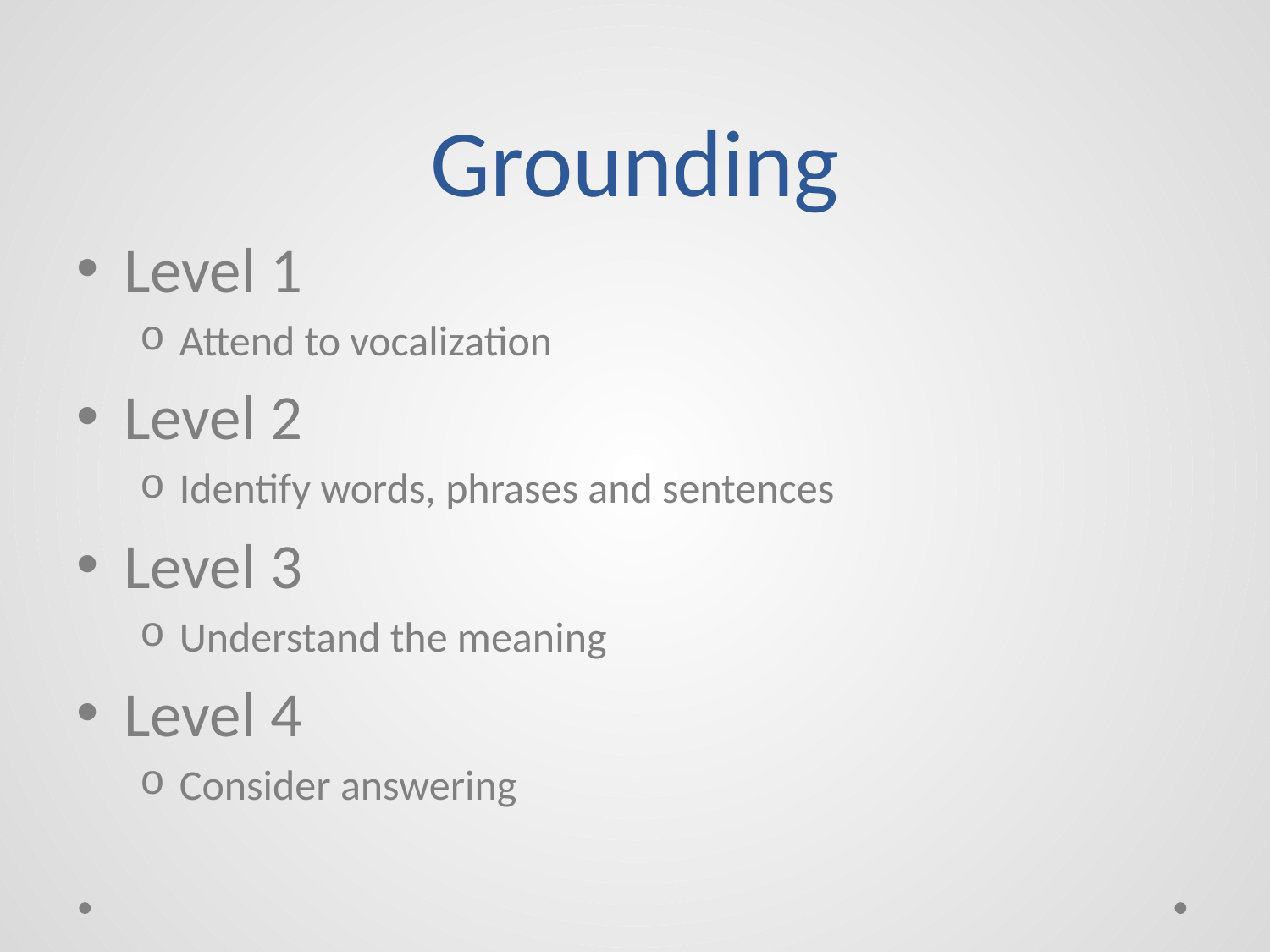

# Grounding
Level 1
Attend to vocalization
Level 2
Identify words, phrases and sentences
Level 3
Understand the meaning
Level 4
Consider answering